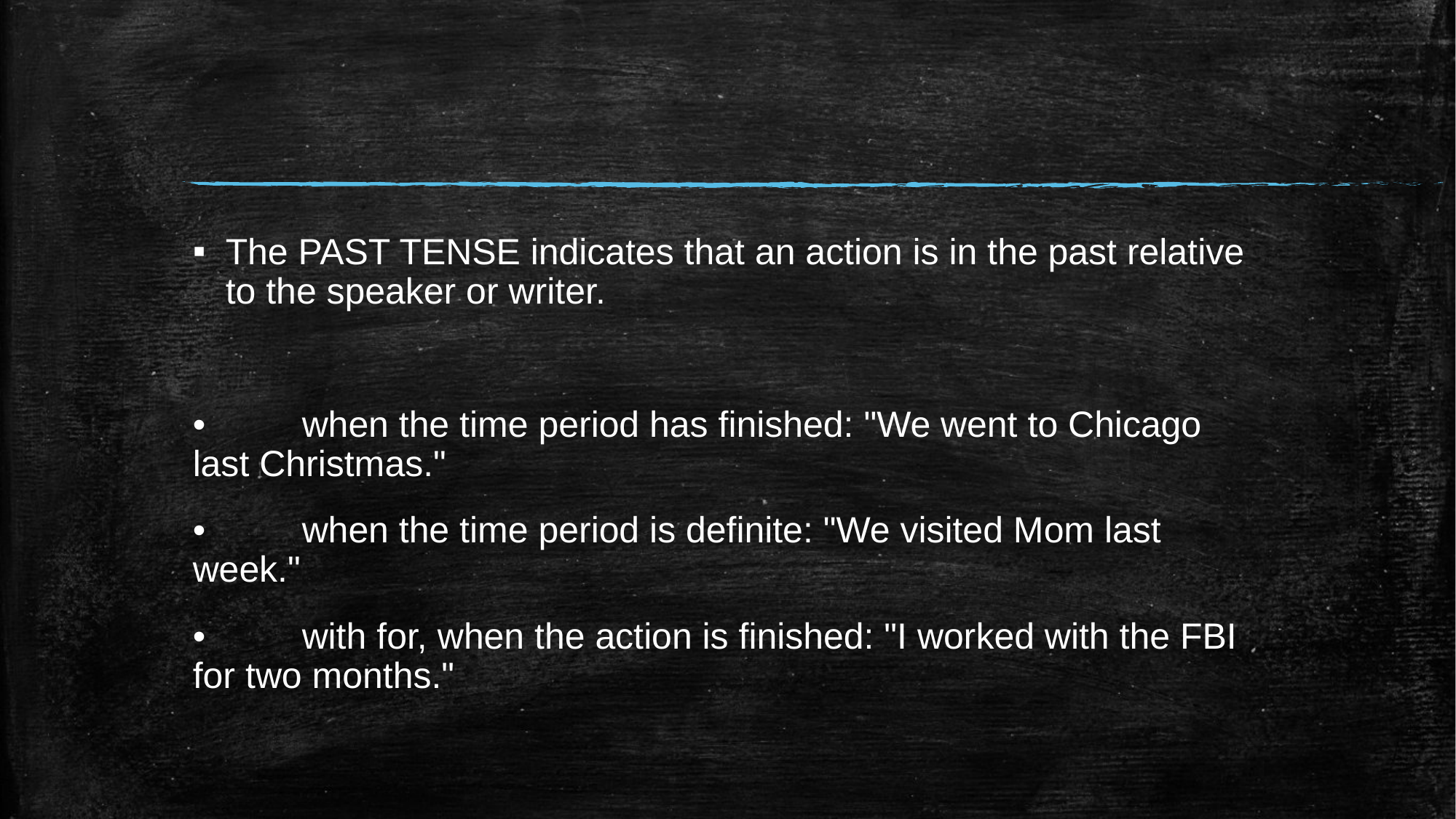

#
The PAST TENSE indicates that an action is in the past relative to the speaker or writer.

•	when the time period has finished: "We went to Chicago last Christmas."
•	when the time period is definite: "We visited Mom last week."
•	with for, when the action is finished: "I worked with the FBI for two months."